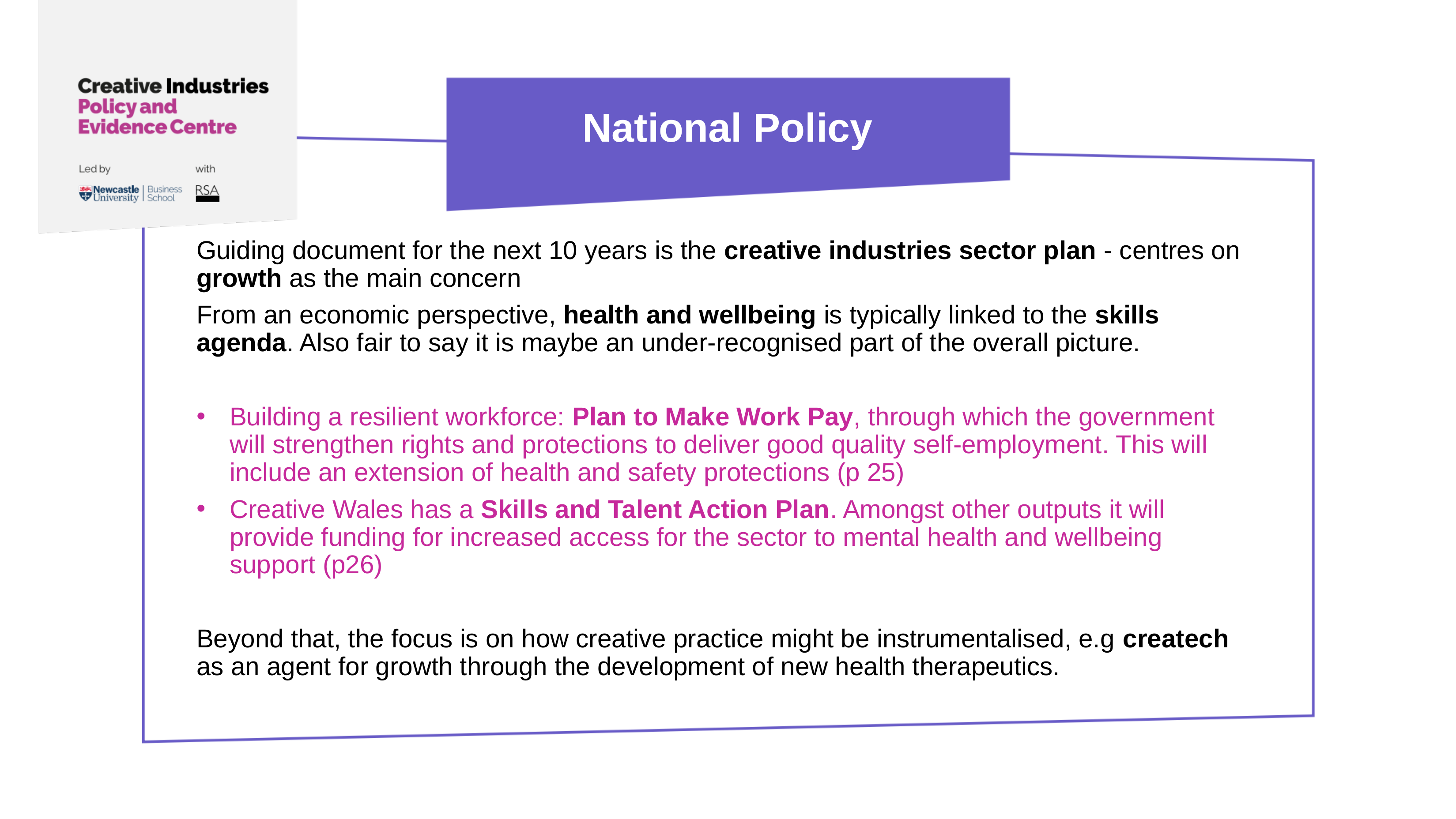

National Policy
Guiding document for the next 10 years is the creative industries sector plan - centres on growth as the main concern
From an economic perspective, health and wellbeing is typically linked to the skills agenda. Also fair to say it is maybe an under-recognised part of the overall picture.

Building a resilient workforce: Plan to Make Work Pay, through which the government will strengthen rights and protections to deliver good quality self-employment. This will include an extension of health and safety protections (p 25)
Creative Wales has a Skills and Talent Action Plan. Amongst other outputs it will provide funding for increased access for the sector to mental health and wellbeing support (p26)

Beyond that, the focus is on how creative practice might be instrumentalised, e.g createch as an agent for growth through the development of new health therapeutics.